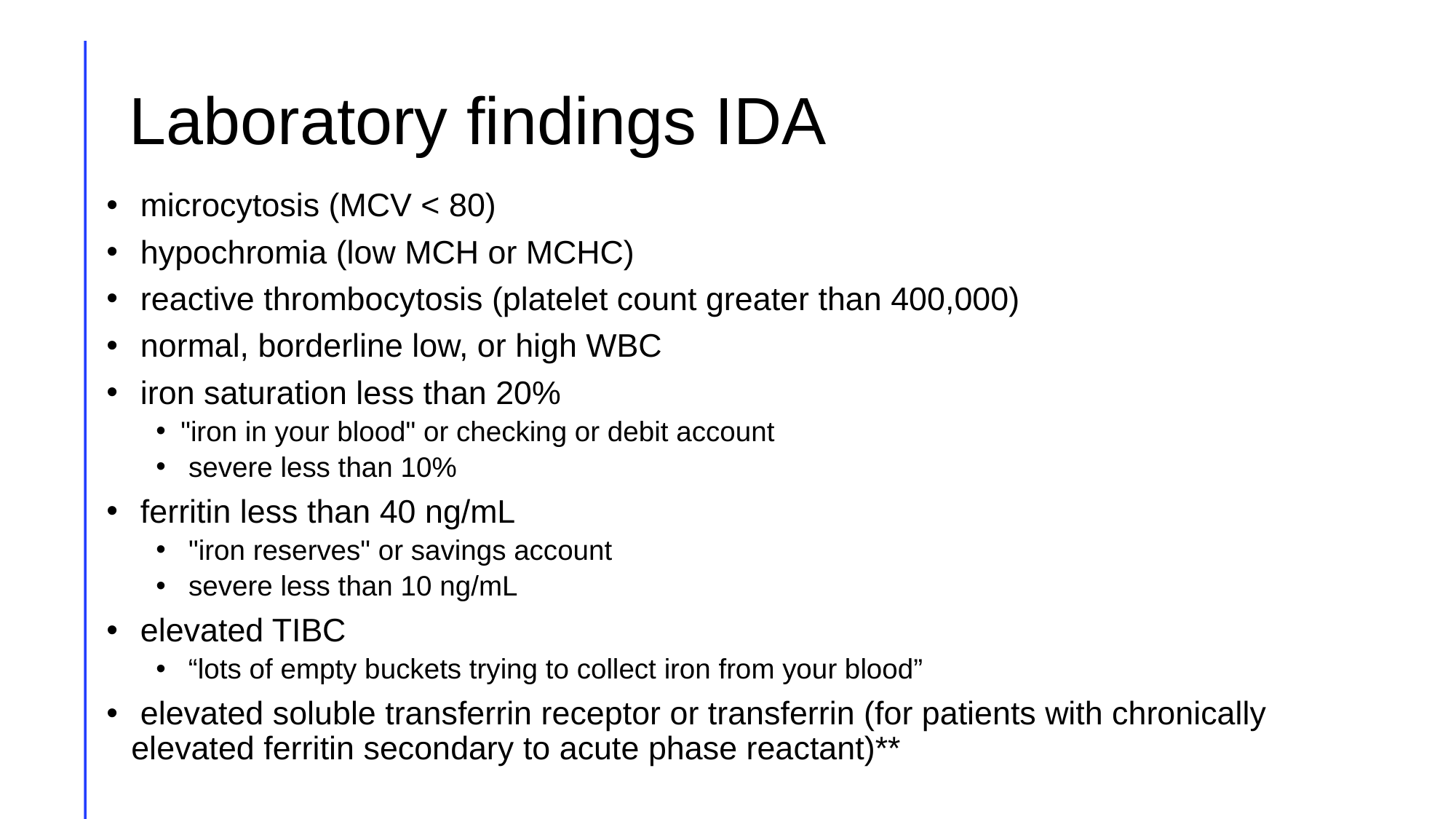

# Laboratory findings IDA
 microcytosis (MCV < 80)
 hypochromia (low MCH or MCHC)
 reactive thrombocytosis (platelet count greater than 400,000)
 normal, borderline low, or high WBC
 iron saturation less than 20%
"iron in your blood" or checking or debit account
 severe less than 10%
 ferritin less than 40 ng/mL
 "iron reserves" or savings account
 severe less than 10 ng/mL
 elevated TIBC
 “lots of empty buckets trying to collect iron from your blood”
 elevated soluble transferrin receptor or transferrin (for patients with chronically elevated ferritin secondary to acute phase reactant)**